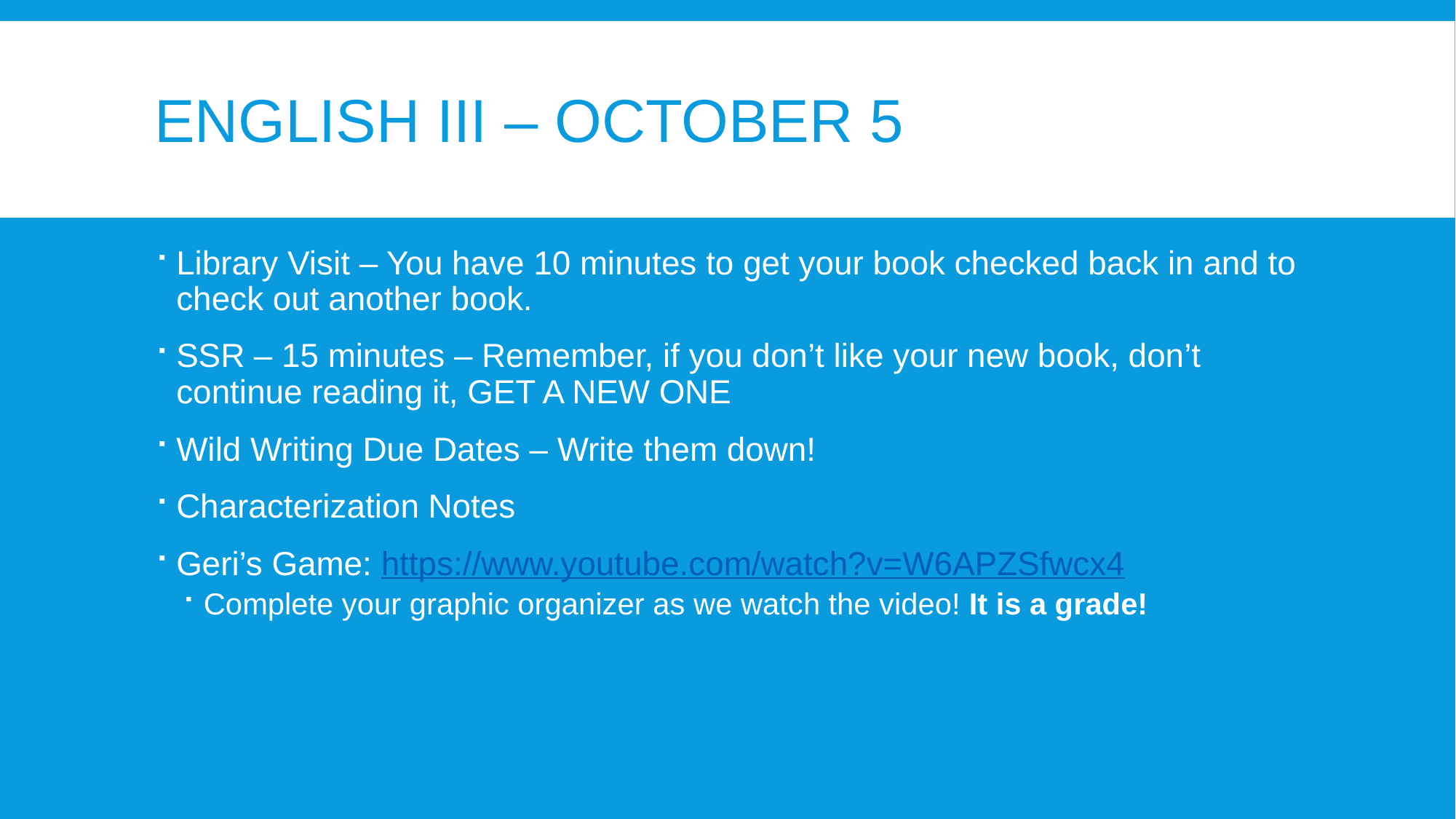

# English III – October 5
Library Visit – You have 10 minutes to get your book checked back in and to check out another book.
SSR – 15 minutes – Remember, if you don’t like your new book, don’t continue reading it, GET A NEW ONE
Wild Writing Due Dates – Write them down!
Characterization Notes
Geri’s Game: https://www.youtube.com/watch?v=W6APZSfwcx4
Complete your graphic organizer as we watch the video! It is a grade!